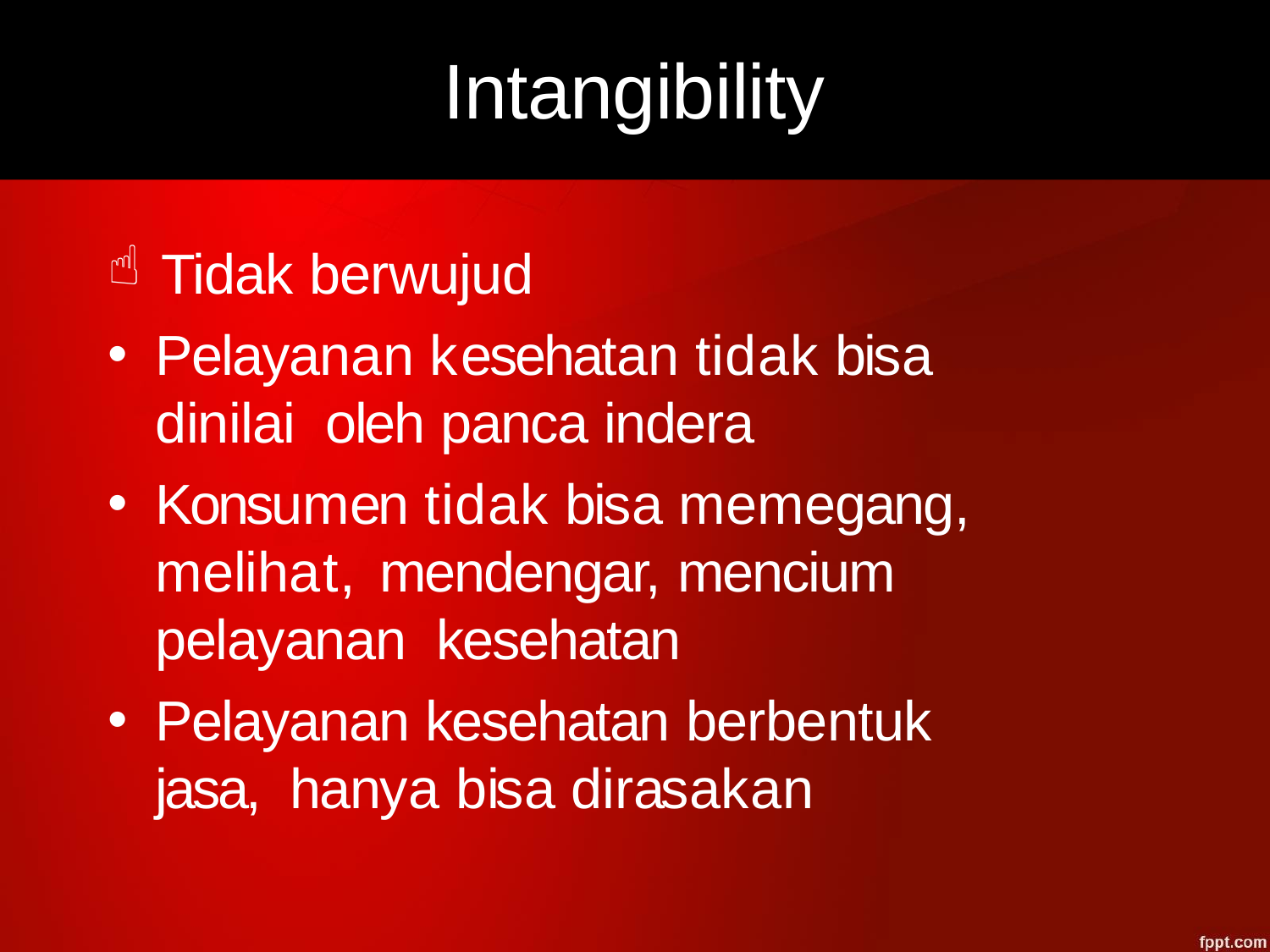

# Intangibility
Tidak berwujud
Pelayanan kesehatan tidak bisa dinilai  oleh panca indera
Konsumen tidak bisa memegang, melihat,  mendengar, mencium pelayanan  kesehatan
Pelayanan kesehatan berbentuk jasa,  hanya bisa dirasakan